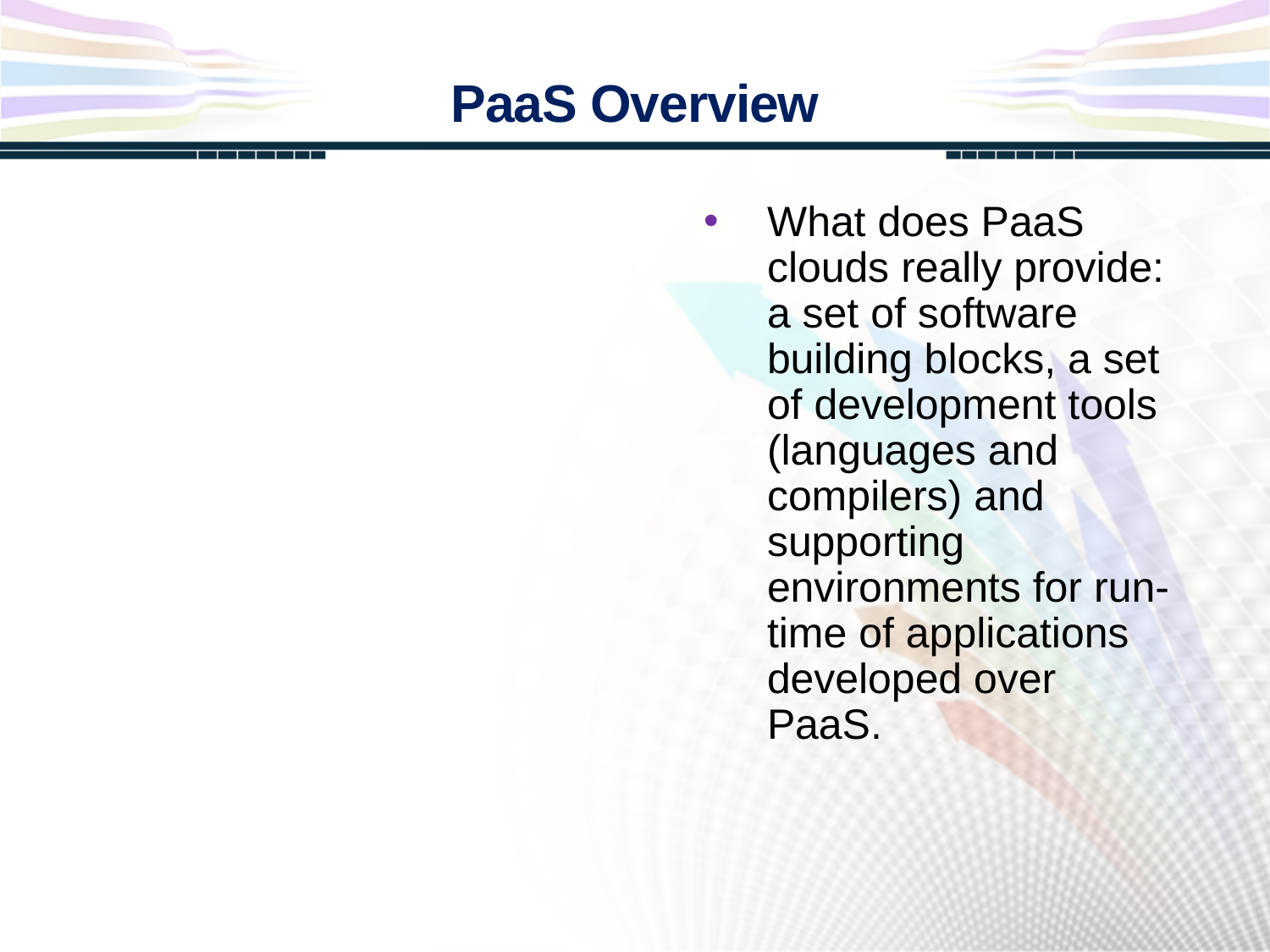

PaaS Overview
What does PaaS clouds really provide: a set of software building blocks, a set of development tools (languages and compilers) and supporting environments for run-time of applications developed over PaaS.